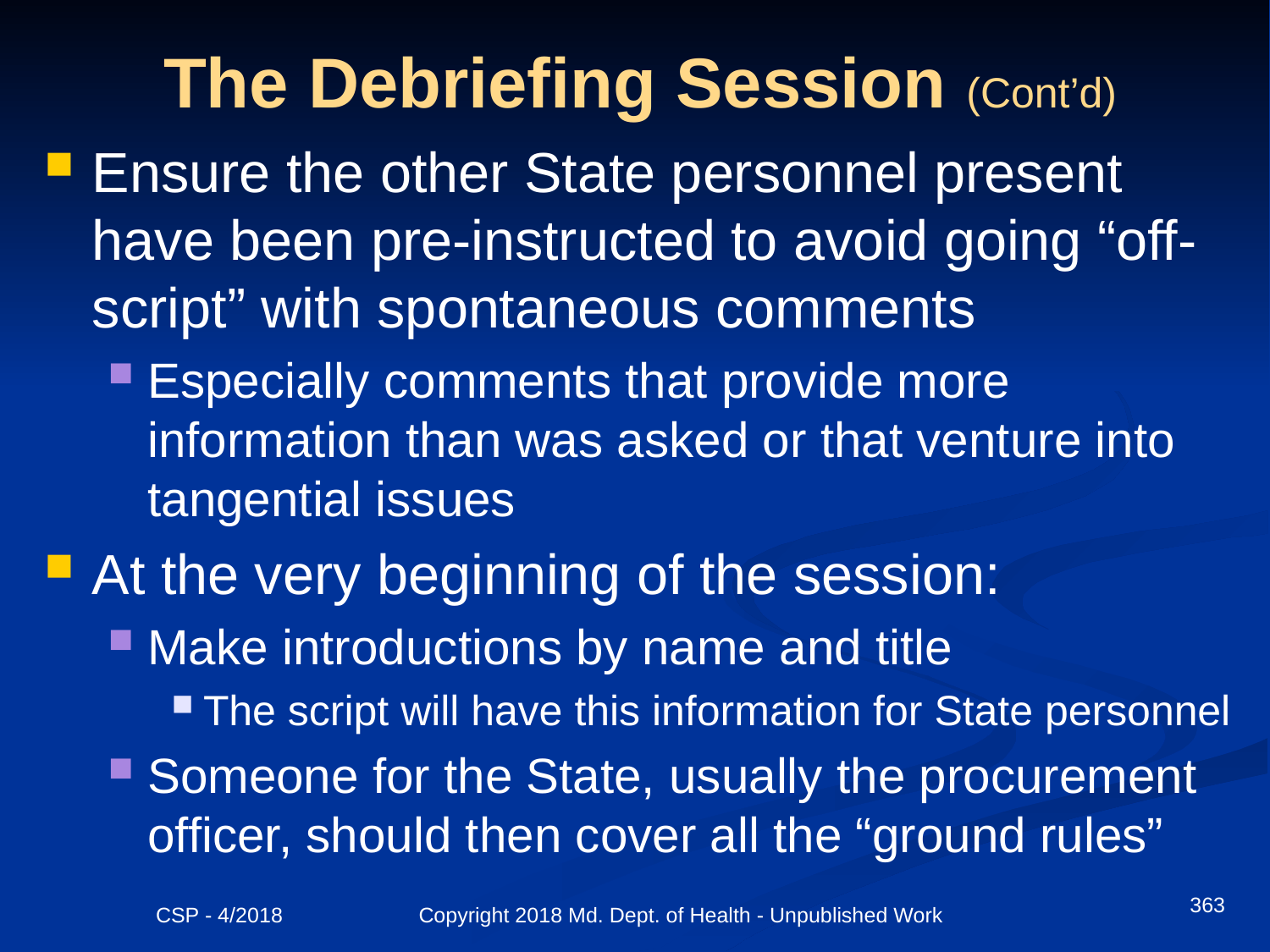

# The Debriefing Session (Cont’d)
Ensure the other State personnel present have been pre-instructed to avoid going “off-script” with spontaneous comments
Especially comments that provide more information than was asked or that venture into tangential issues
At the very beginning of the session:
Make introductions by name and title
The script will have this information for State personnel
Someone for the State, usually the procurement officer, should then cover all the “ground rules”
363
CSP - 4/2018                       Copyright 2018 Md. Dept. of Health - Unpublished Work